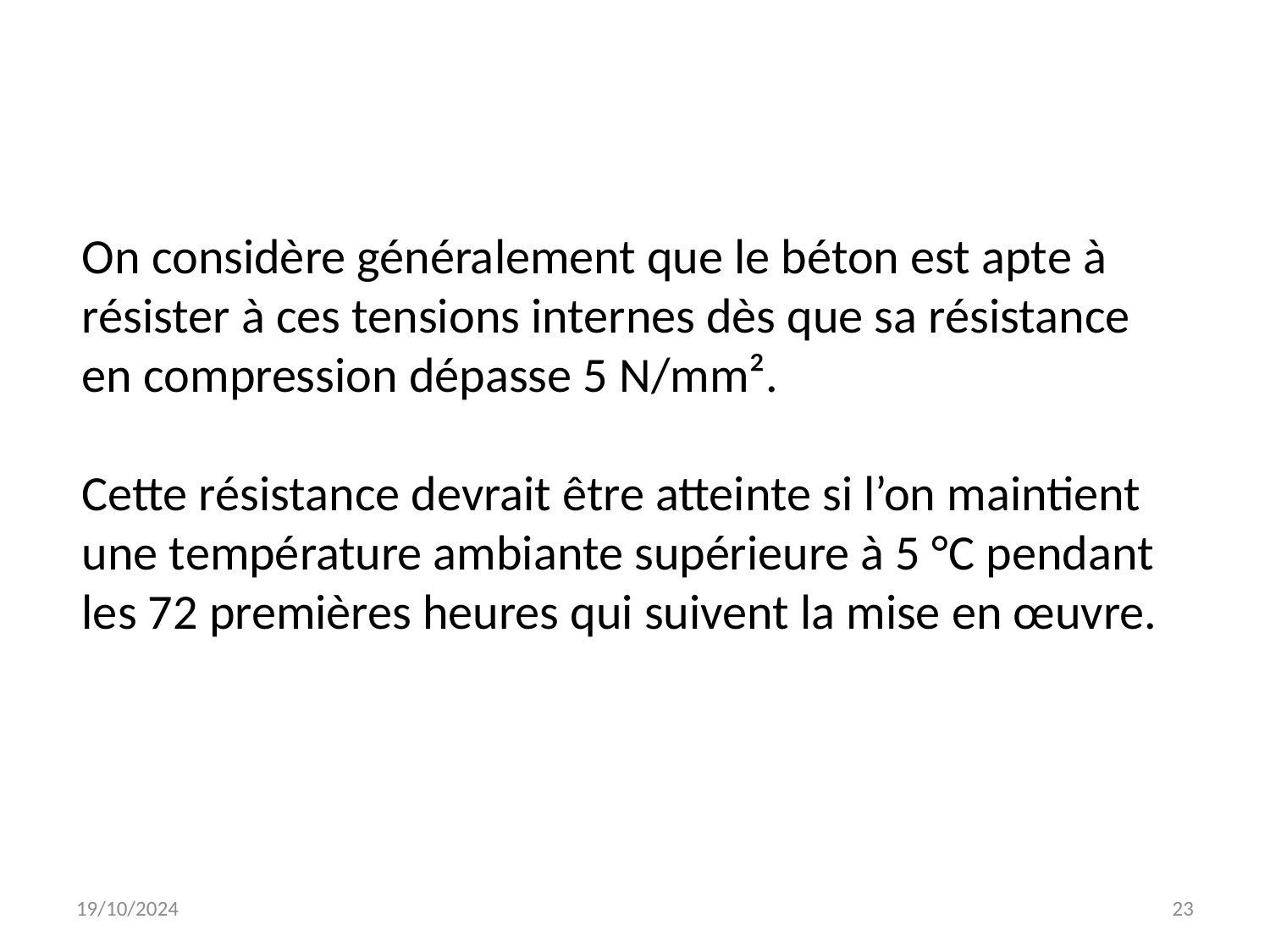

On considère généralement que le béton est apte à résister à ces tensions internes dès que sa résistance en compression dépasse 5 N/mm².

Cette résistance devrait être atteinte si l’on maintient une température ambiante supérieure à 5 °C pendant les 72 premières heures qui suivent la mise en œuvre.
19/10/2024

23